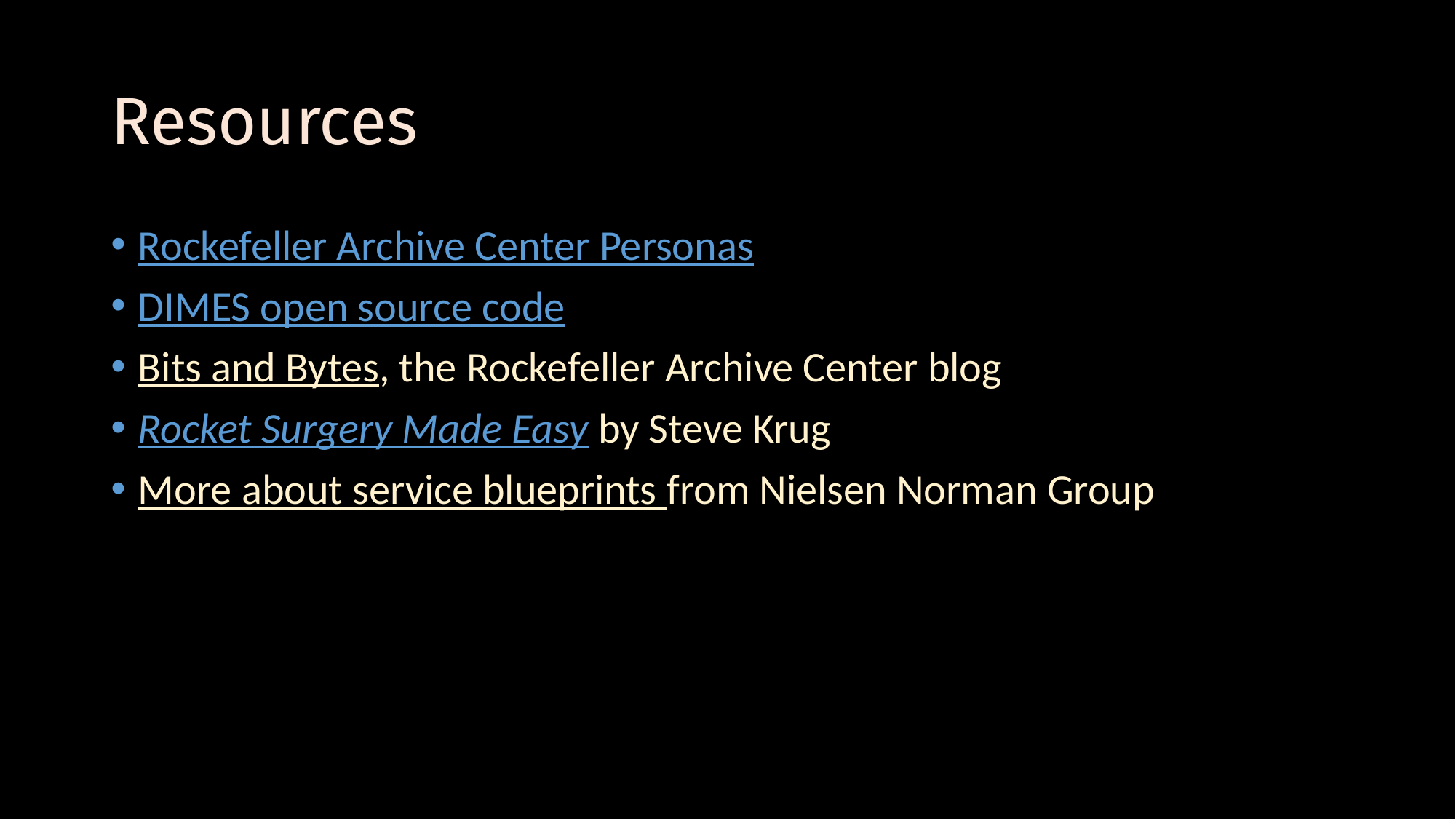

# Resources
Rockefeller Archive Center Personas
DIMES open source code
Bits and Bytes, the Rockefeller Archive Center blog
Rocket Surgery Made Easy by Steve Krug
More about service blueprints from Nielsen Norman Group